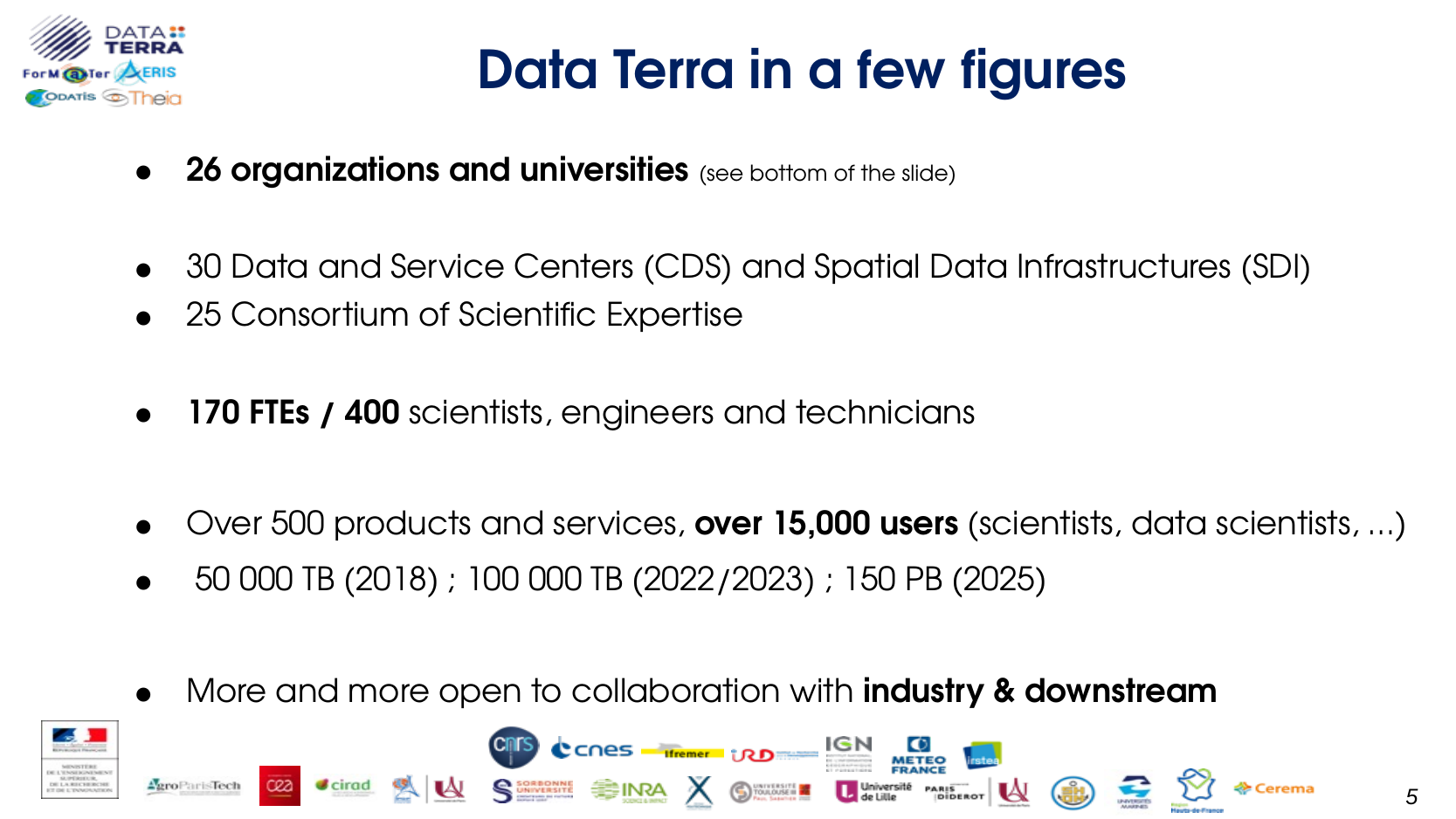

Data Terra in a few figures
26 organizations and universities (see bottom of the slide)

30 Data and Service Centers (CDS) and Spatial Data Infrastructures (SDI)
25 Consortium of Scientific Expertise

170 FTEs / 400 scientists, engineers and technicians

Over 500 products and services, over 15,000 users (scientists, data scientists, …)
 50 000 TB (2018) ; 100 000 TB (2022/2023) ; 150 PB (2025)

More and more open to collaboration with industry & downstream

5